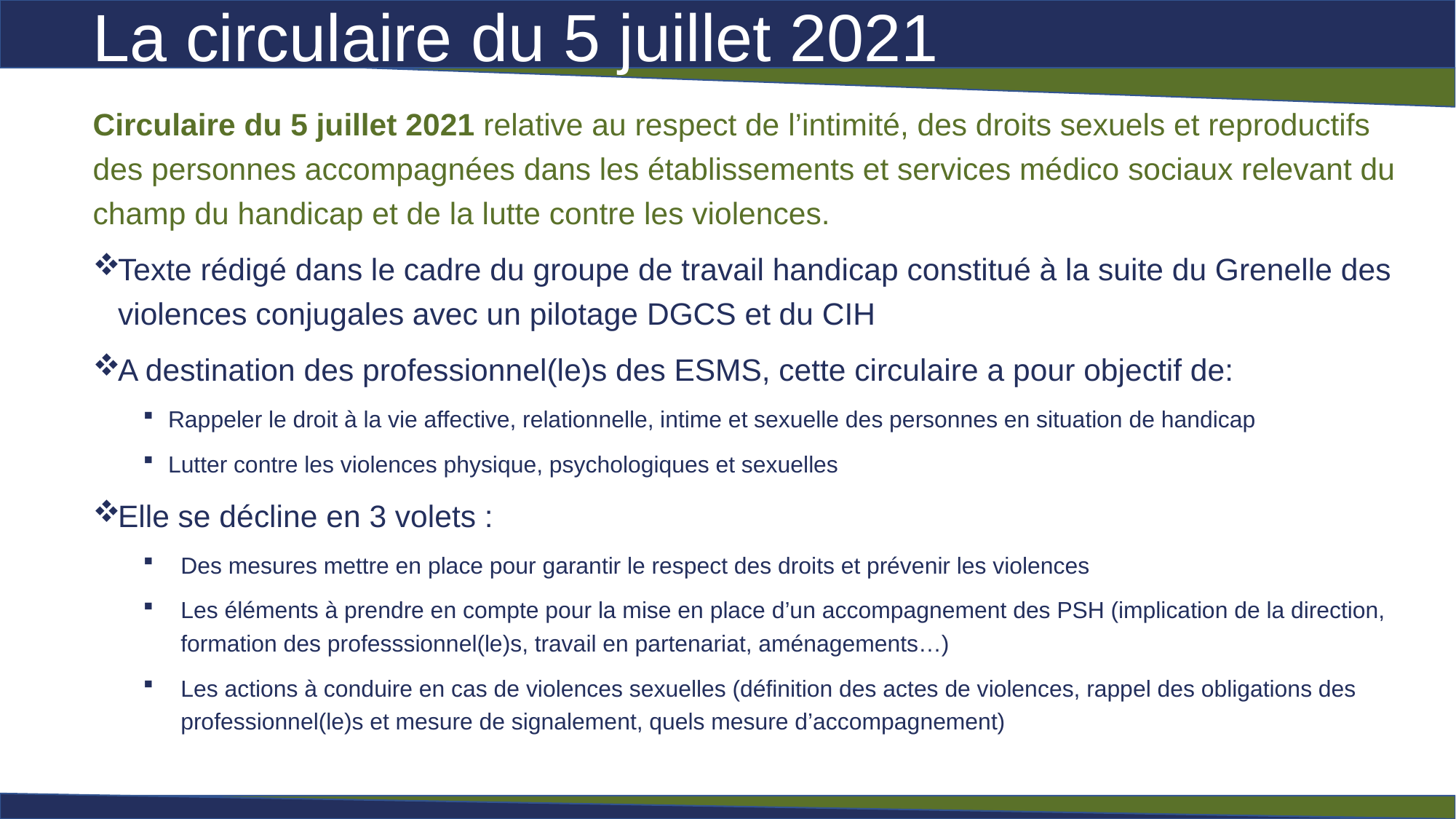

# La circulaire du 5 juillet 2021
Circulaire du 5 juillet 2021 relative au respect de l’intimité, des droits sexuels et reproductifs des personnes accompagnées dans les établissements et services médico sociaux relevant du champ du handicap et de la lutte contre les violences.
Texte rédigé dans le cadre du groupe de travail handicap constitué à la suite du Grenelle des violences conjugales avec un pilotage DGCS et du CIH
A destination des professionnel(le)s des ESMS, cette circulaire a pour objectif de:
Rappeler le droit à la vie affective, relationnelle, intime et sexuelle des personnes en situation de handicap
Lutter contre les violences physique, psychologiques et sexuelles
Elle se décline en 3 volets :
Des mesures mettre en place pour garantir le respect des droits et prévenir les violences
Les éléments à prendre en compte pour la mise en place d’un accompagnement des PSH (implication de la direction, formation des professsionnel(le)s, travail en partenariat, aménagements…)
Les actions à conduire en cas de violences sexuelles (définition des actes de violences, rappel des obligations des professionnel(le)s et mesure de signalement, quels mesure d’accompagnement)